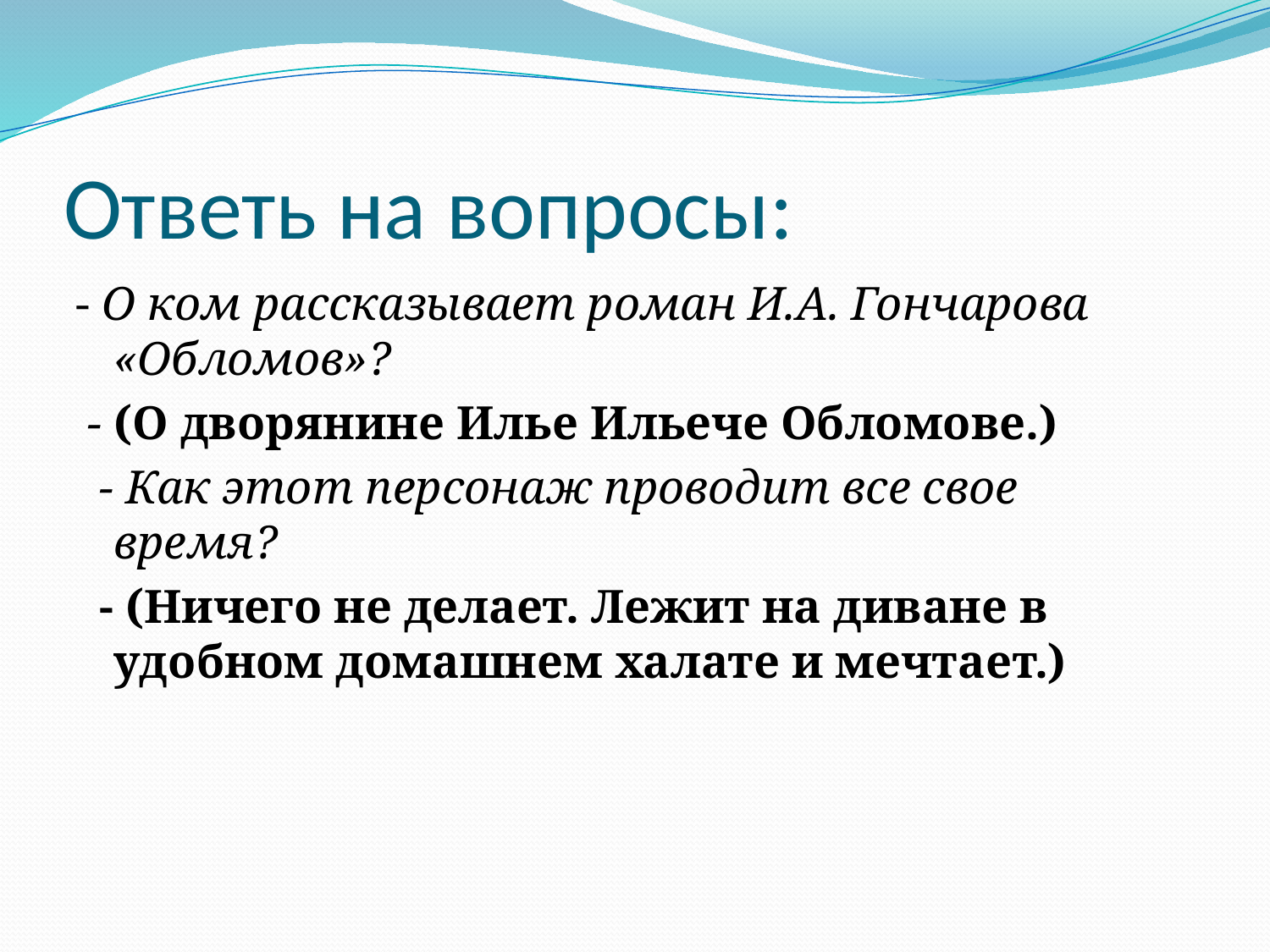

# Ответь на вопросы:
- О ком рассказывает роман И.А. Гончарова «Обломов»?
 - (О дворянине Илье Ильече Обломове.)
  - Как этот персонаж проводит все свое время?
  - (Ничего не делает. Лежит на диване в удобном домашнем халате и мечтает.)